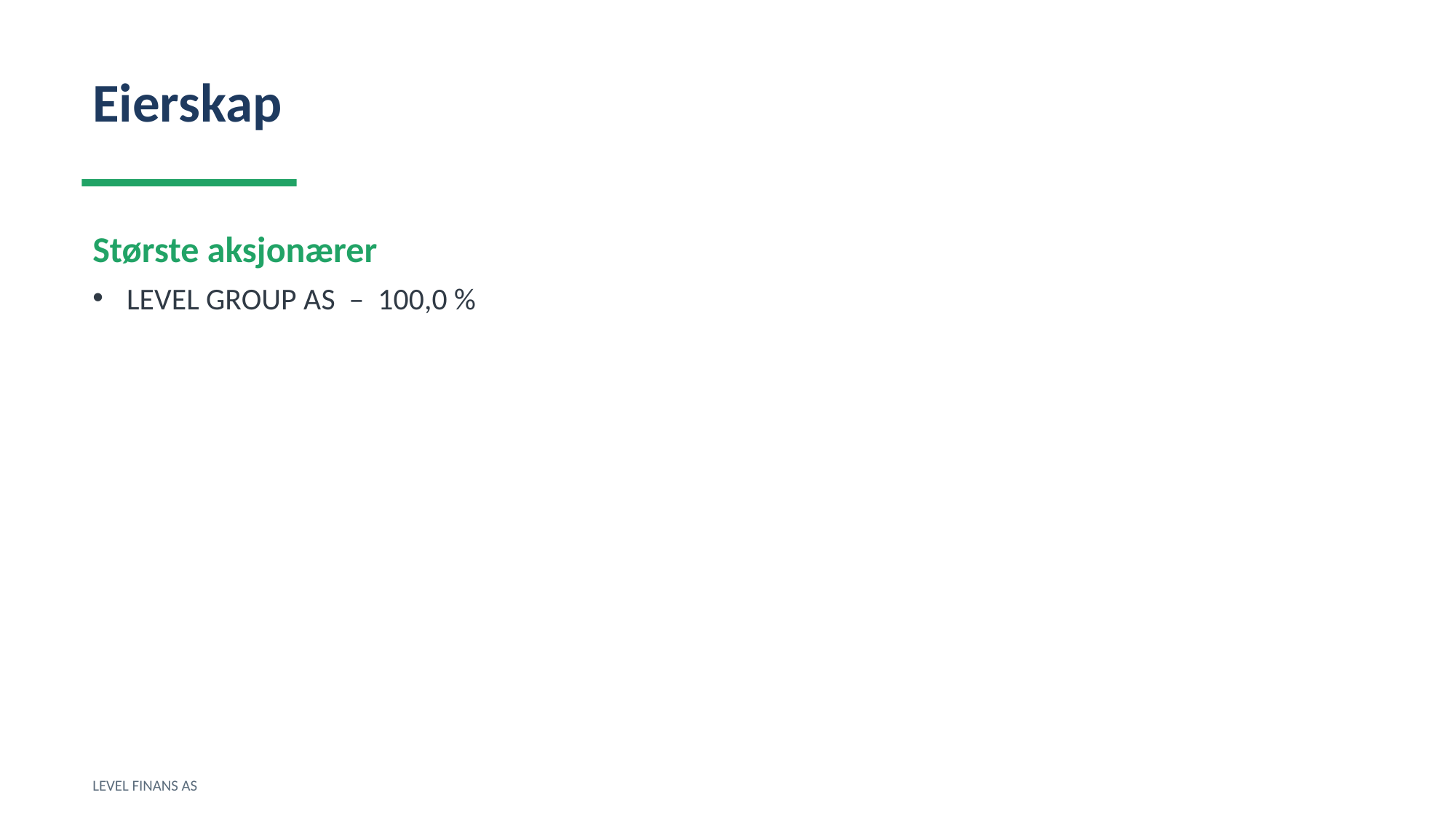

Eierskap

Største aksjonærer
LEVEL GROUP AS  –  100,0 %
LEVEL FINANS AS